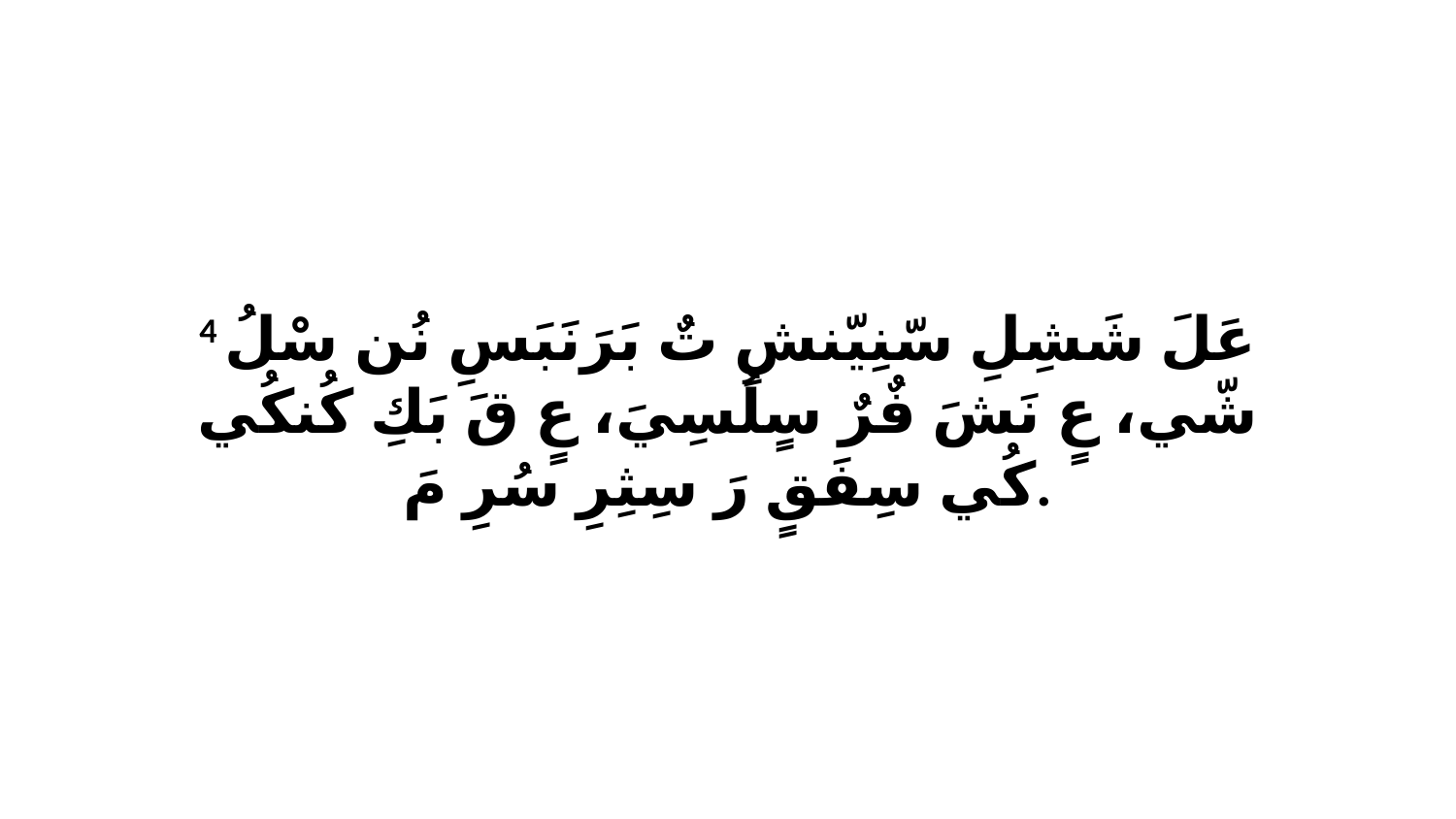

4 عَلَ شَشِلِ سّنِيّنشِ تٌ بَرَنَبَسِ نُن سْلُ شّي، عٍ نَشَ فٌرٌ سٍلُسِيَ، عٍ قَ بَكِ كُنكُي كُي سِفَقٍ رَ سِثِرِ سُرِ مَ.